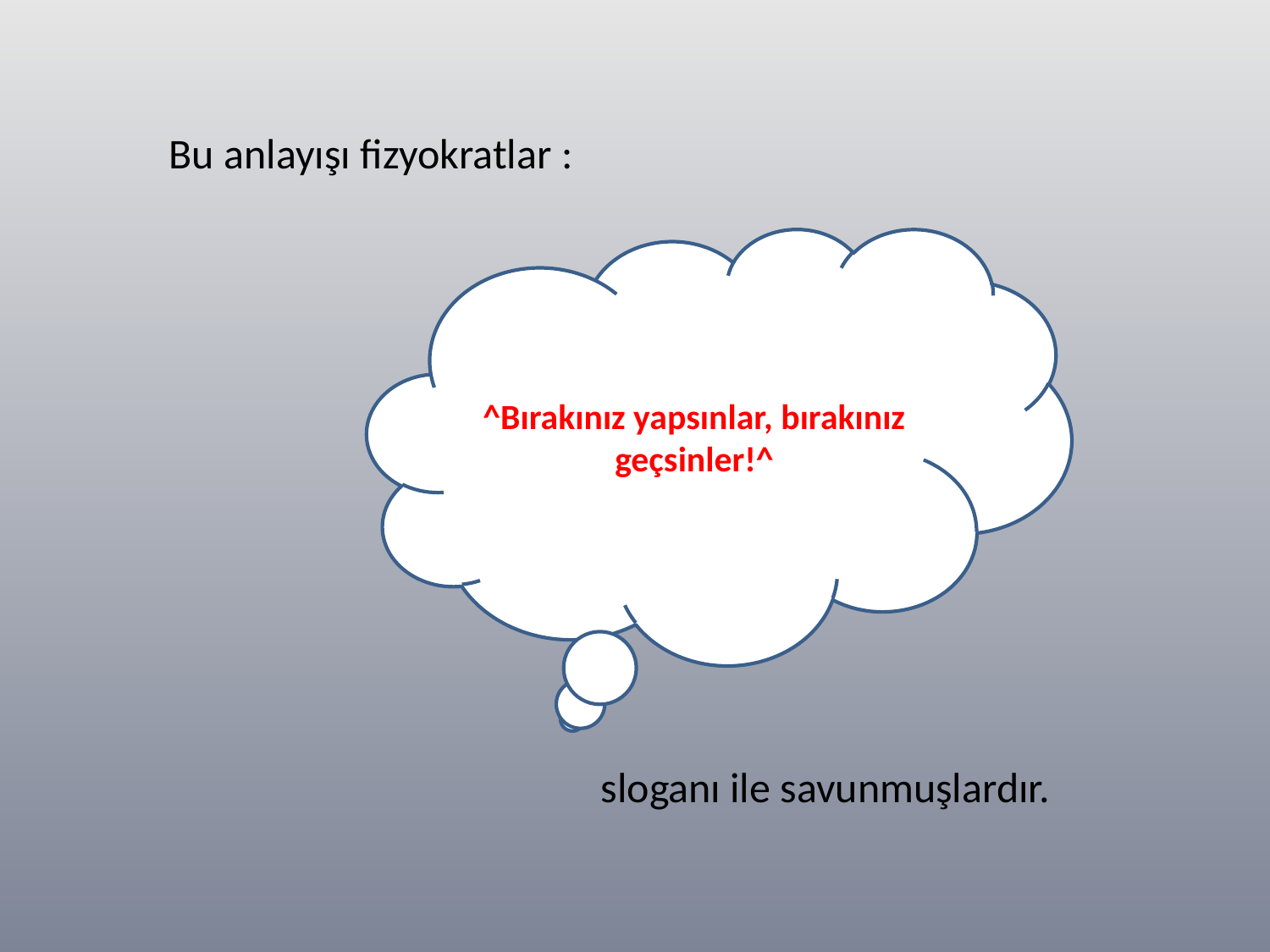

# Bu anlayışı fizyokratlar :
^Bırakınız yapsınlar, bırakınız geçsinler!^
sloganı ile savunmuşlardır.